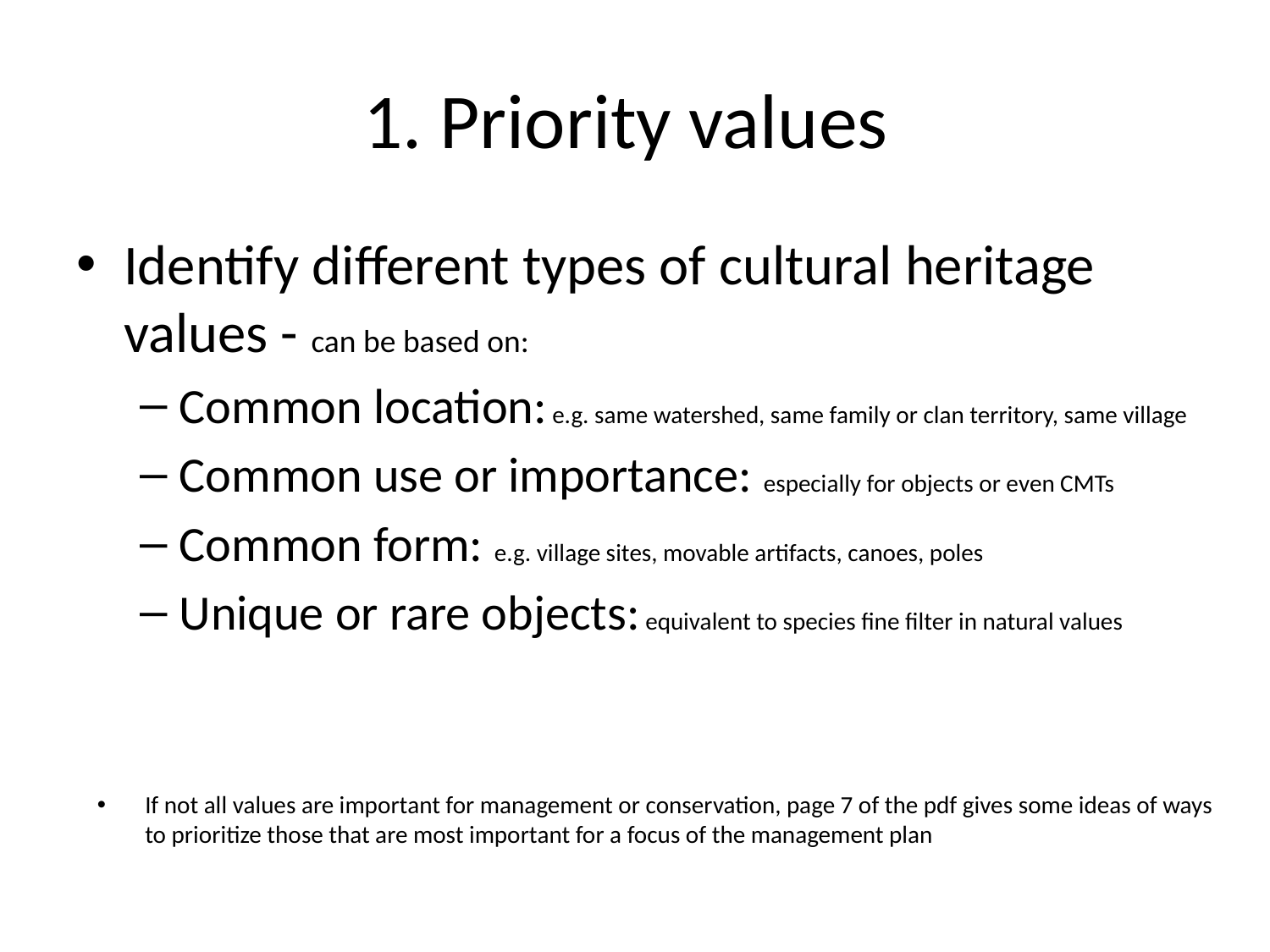

# 1. Priority values
Identify different types of cultural heritage values - can be based on:
Common location: e.g. same watershed, same family or clan territory, same village
Common use or importance: especially for objects or even CMTs
Common form: e.g. village sites, movable artifacts, canoes, poles
Unique or rare objects: equivalent to species fine filter in natural values
If not all values are important for management or conservation, page 7 of the pdf gives some ideas of ways to prioritize those that are most important for a focus of the management plan